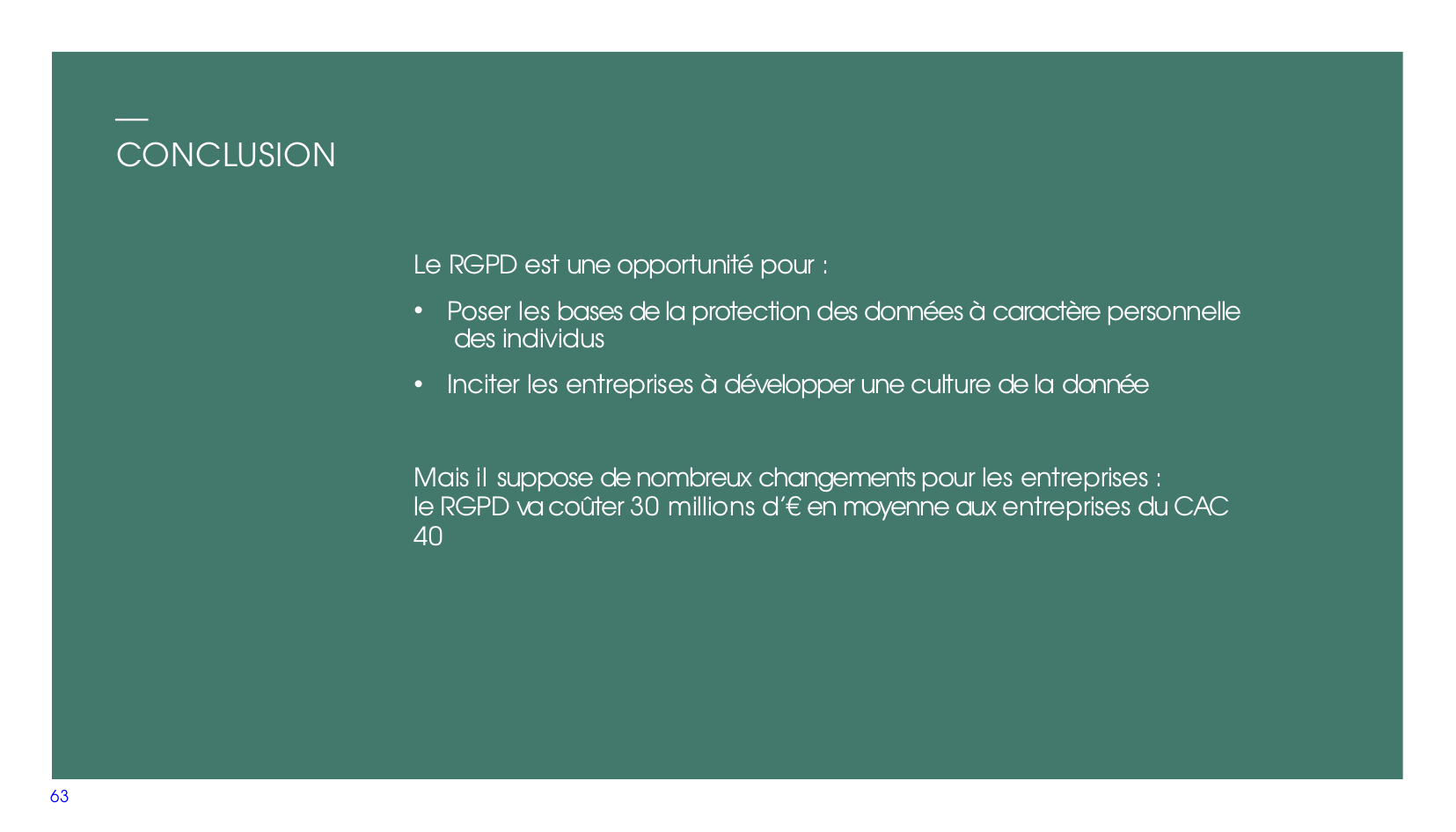

—
# CONCLUSION
Le RGPD est une opportunité pour :
Poser les bases de la protection des données à  caractère personnelle  des individus
Inciter les entreprises à  développer une culture de la donnée

Mais il suppose de nombreux changements pour les entreprises :
le RGPD va coûter 30 millions d’€ en moyenne aux entreprises du CAC 40
63